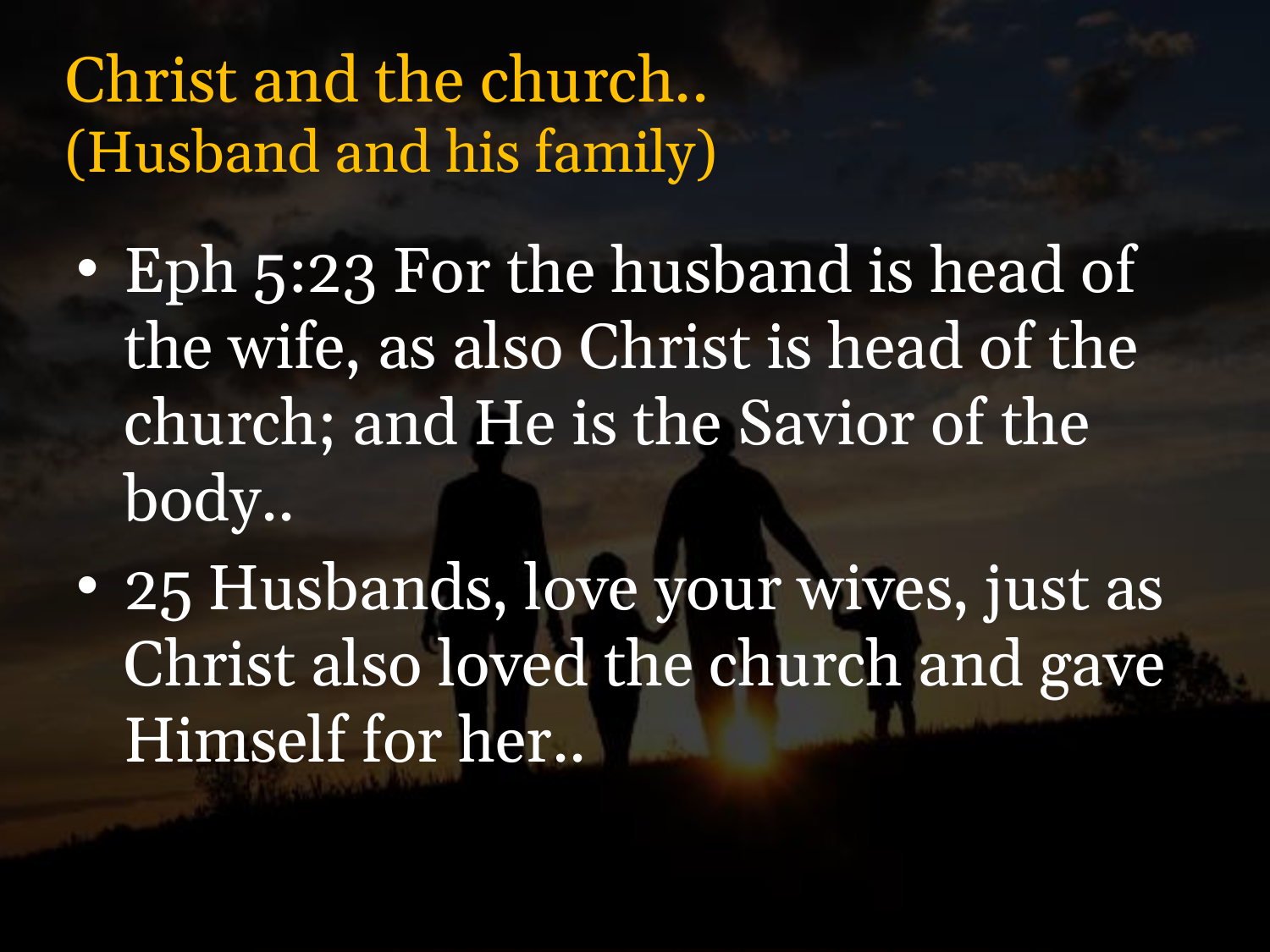

# Christ and the church.. (Husband and his family)
Eph 5:23 For the husband is head of the wife, as also Christ is head of the church; and He is the Savior of the body..
25 Husbands, love your wives, just as Christ also loved the church and gave Himself for her..